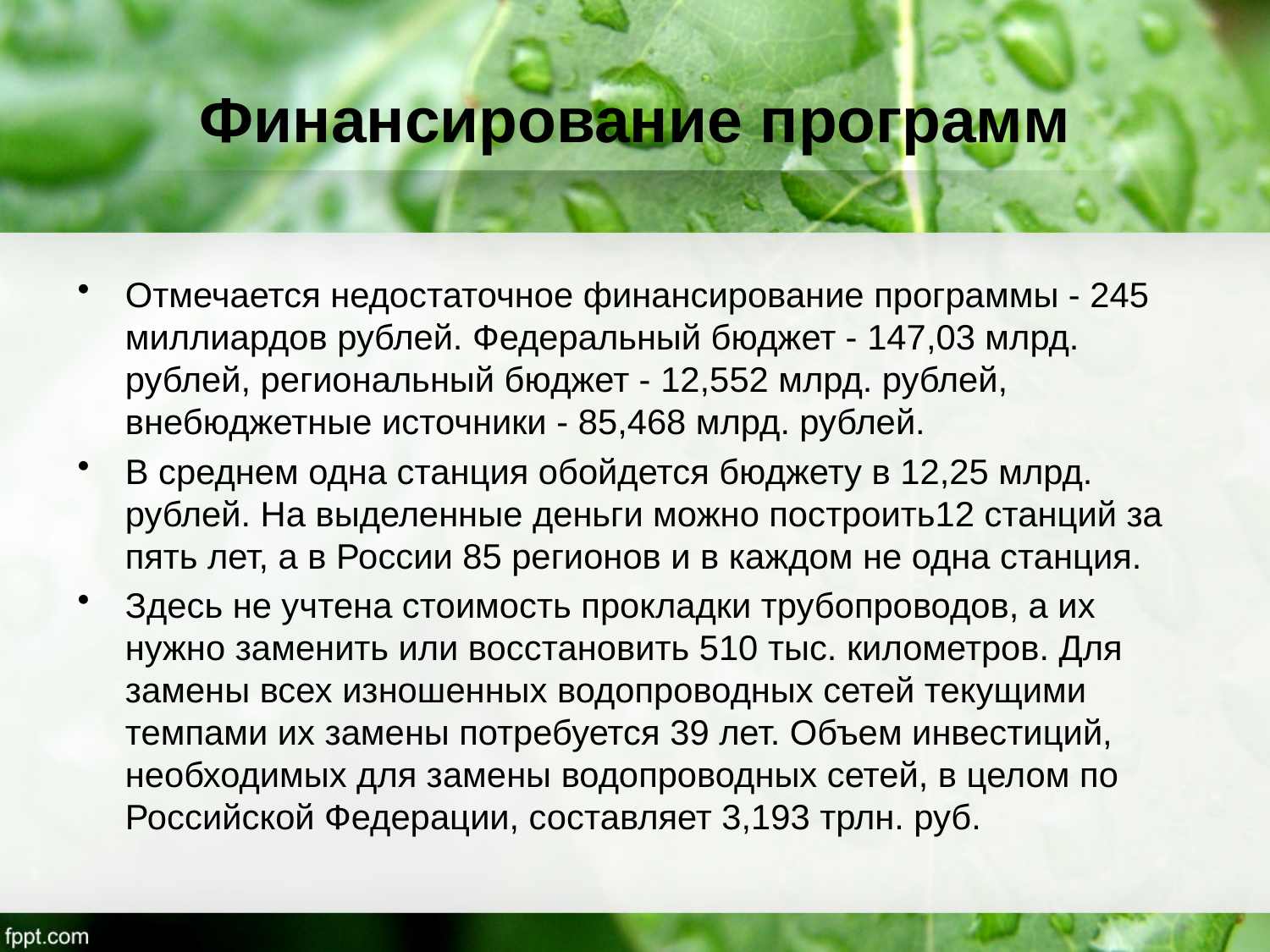

# Финансирование программ
Отмечается недостаточное финансирование программы - 245 миллиардов рублей. Федеральный бюджет - 147,03 млрд. рублей, региональный бюджет - 12,552 млрд. рублей, внебюджетные источники - 85,468 млрд. рублей.
В среднем одна станция обойдется бюджету в 12,25 млрд. рублей. На выделенные деньги можно построить12 станций за пять лет, а в России 85 регионов и в каждом не одна станция.
Здесь не учтена стоимость прокладки трубопроводов, а их нужно заменить или восстановить 510 тыс. километров. Для замены всех изношенных водопроводных сетей текущими темпами их замены потребуется 39 лет. Объем инвестиций, необходимых для замены водопроводных сетей, в целом по Российской Федерации, составляет 3,193 трлн. руб.